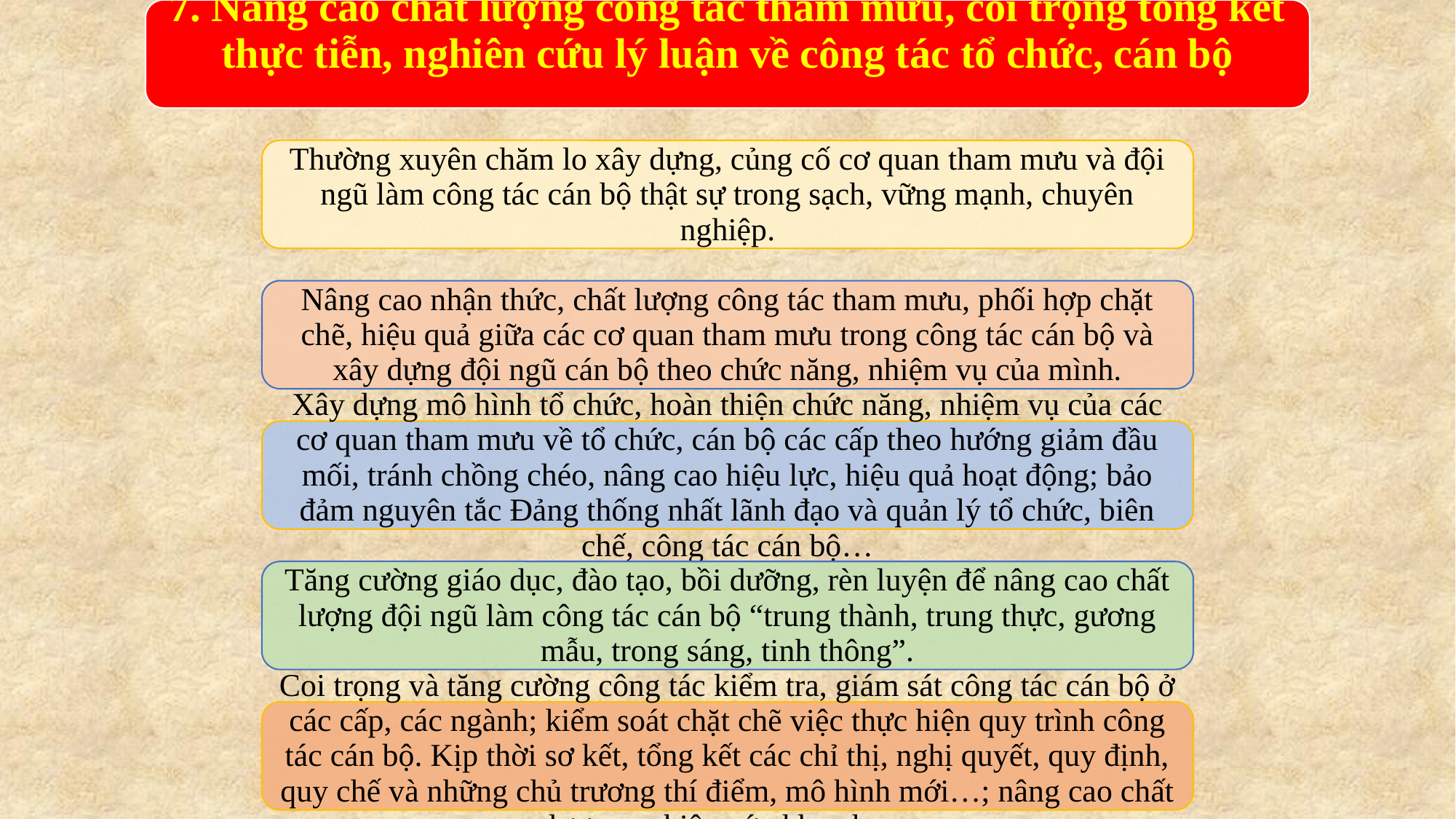

7. Nâng cao chất lượng công tác tham mưu, coi trọng tổng kết thực tiễn, nghiên cứu lý luận về công tác tổ chức, cán bộ
Thường xuyên chăm lo xây dựng, củng cố cơ quan tham mưu và đội ngũ làm công tác cán bộ thật sự trong sạch, vững mạnh, chuyên nghiệp.
Nâng cao nhận thức, chất lượng công tác tham mưu, phối hợp chặt chẽ, hiệu quả giữa các cơ quan tham mưu trong công tác cán bộ và xây dựng đội ngũ cán bộ theo chức năng, nhiệm vụ của mình.
Xây dựng mô hình tổ chức, hoàn thiện chức năng, nhiệm vụ của các cơ quan tham mưu về tổ chức, cán bộ các cấp theo hướng giảm đầu mối, tránh chồng chéo, nâng cao hiệu lực, hiệu quả hoạt động; bảo đảm nguyên tắc Đảng thống nhất lãnh đạo và quản lý tổ chức, biên chế, công tác cán bộ…
Tăng cường giáo dục, đào tạo, bồi dưỡng, rèn luyện để nâng cao chất lượng đội ngũ làm công tác cán bộ “trung thành, trung thực, gương mẫu, trong sáng, tinh thông”.